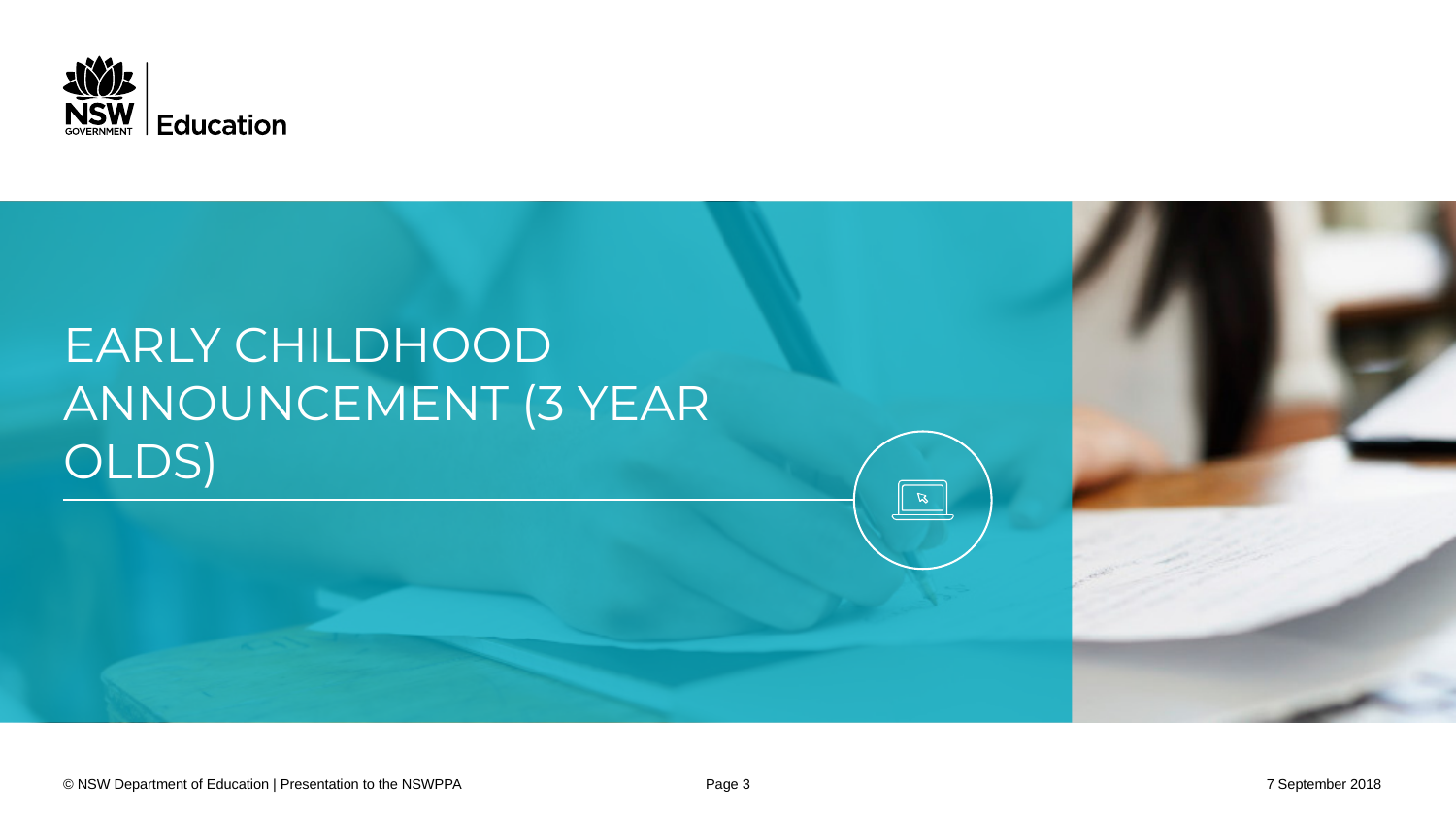

# Early Childhood Announcement (3 year olds)
© NSW Department of Education | Presentation to the NSWPPA
Page 3
7 September 2018